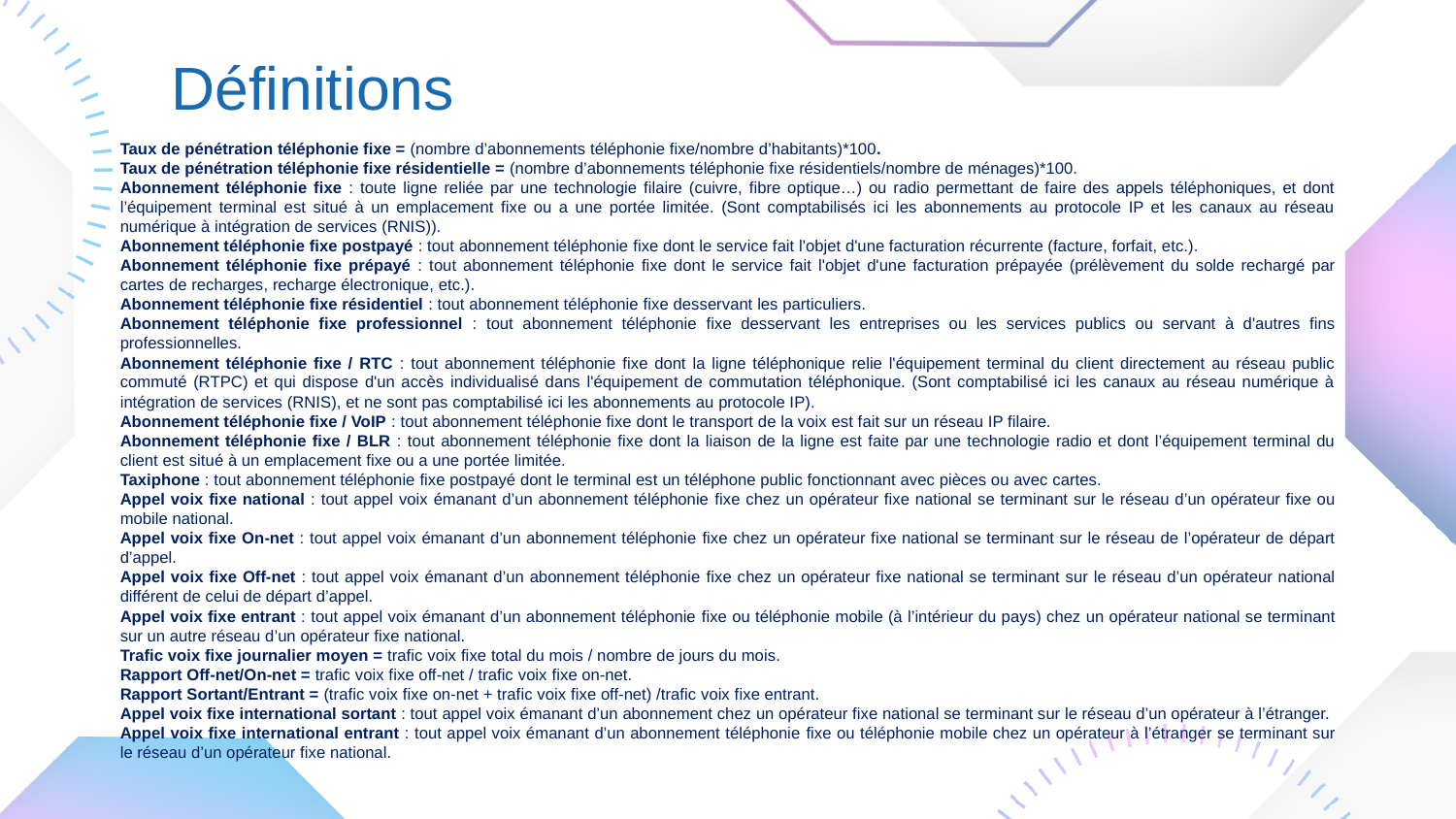

Définitions
Taux de pénétration téléphonie fixe = (nombre d’abonnements téléphonie fixe/nombre d’habitants)*100.
Taux de pénétration téléphonie fixe résidentielle = (nombre d’abonnements téléphonie fixe résidentiels/nombre de ménages)*100.
Abonnement téléphonie fixe : toute ligne reliée par une technologie filaire (cuivre, fibre optique…) ou radio permettant de faire des appels téléphoniques, et dont l’équipement terminal est situé à un emplacement fixe ou a une portée limitée. (Sont comptabilisés ici les abonnements au protocole IP et les canaux au réseau numérique à intégration de services (RNIS)).
Abonnement téléphonie fixe postpayé : tout abonnement téléphonie fixe dont le service fait l'objet d'une facturation récurrente (facture, forfait, etc.).
Abonnement téléphonie fixe prépayé : tout abonnement téléphonie fixe dont le service fait l'objet d'une facturation prépayée (prélèvement du solde rechargé par cartes de recharges, recharge électronique, etc.).
Abonnement téléphonie fixe résidentiel : tout abonnement téléphonie fixe desservant les particuliers.
Abonnement téléphonie fixe professionnel : tout abonnement téléphonie fixe desservant les entreprises ou les services publics ou servant à d'autres fins professionnelles.
Abonnement téléphonie fixe / RTC : tout abonnement téléphonie fixe dont la ligne téléphonique relie l'équipement terminal du client directement au réseau public commuté (RTPC) et qui dispose d'un accès individualisé dans l'équipement de commutation téléphonique. (Sont comptabilisé ici les canaux au réseau numérique à intégration de services (RNIS), et ne sont pas comptabilisé ici les abonnements au protocole IP).
Abonnement téléphonie fixe / VoIP : tout abonnement téléphonie fixe dont le transport de la voix est fait sur un réseau IP filaire.
Abonnement téléphonie fixe / BLR : tout abonnement téléphonie fixe dont la liaison de la ligne est faite par une technologie radio et dont l’équipement terminal du client est situé à un emplacement fixe ou a une portée limitée.
Taxiphone : tout abonnement téléphonie fixe postpayé dont le terminal est un téléphone public fonctionnant avec pièces ou avec cartes.
Appel voix fixe national : tout appel voix émanant d’un abonnement téléphonie fixe chez un opérateur fixe national se terminant sur le réseau d’un opérateur fixe ou mobile national.
Appel voix fixe On-net : tout appel voix émanant d’un abonnement téléphonie fixe chez un opérateur fixe national se terminant sur le réseau de l’opérateur de départ d’appel.
Appel voix fixe Off-net : tout appel voix émanant d’un abonnement téléphonie fixe chez un opérateur fixe national se terminant sur le réseau d’un opérateur national différent de celui de départ d’appel.
Appel voix fixe entrant : tout appel voix émanant d’un abonnement téléphonie fixe ou téléphonie mobile (à l’intérieur du pays) chez un opérateur national se terminant sur un autre réseau d’un opérateur fixe national.
Trafic voix fixe journalier moyen = trafic voix fixe total du mois / nombre de jours du mois.
Rapport Off-net/On-net = trafic voix fixe off-net / trafic voix fixe on-net.
Rapport Sortant/Entrant = (trafic voix fixe on-net + trafic voix fixe off-net) /trafic voix fixe entrant.
Appel voix fixe international sortant : tout appel voix émanant d’un abonnement chez un opérateur fixe national se terminant sur le réseau d’un opérateur à l’étranger.
Appel voix fixe international entrant : tout appel voix émanant d’un abonnement téléphonie fixe ou téléphonie mobile chez un opérateur à l’étranger se terminant sur le réseau d’un opérateur fixe national.